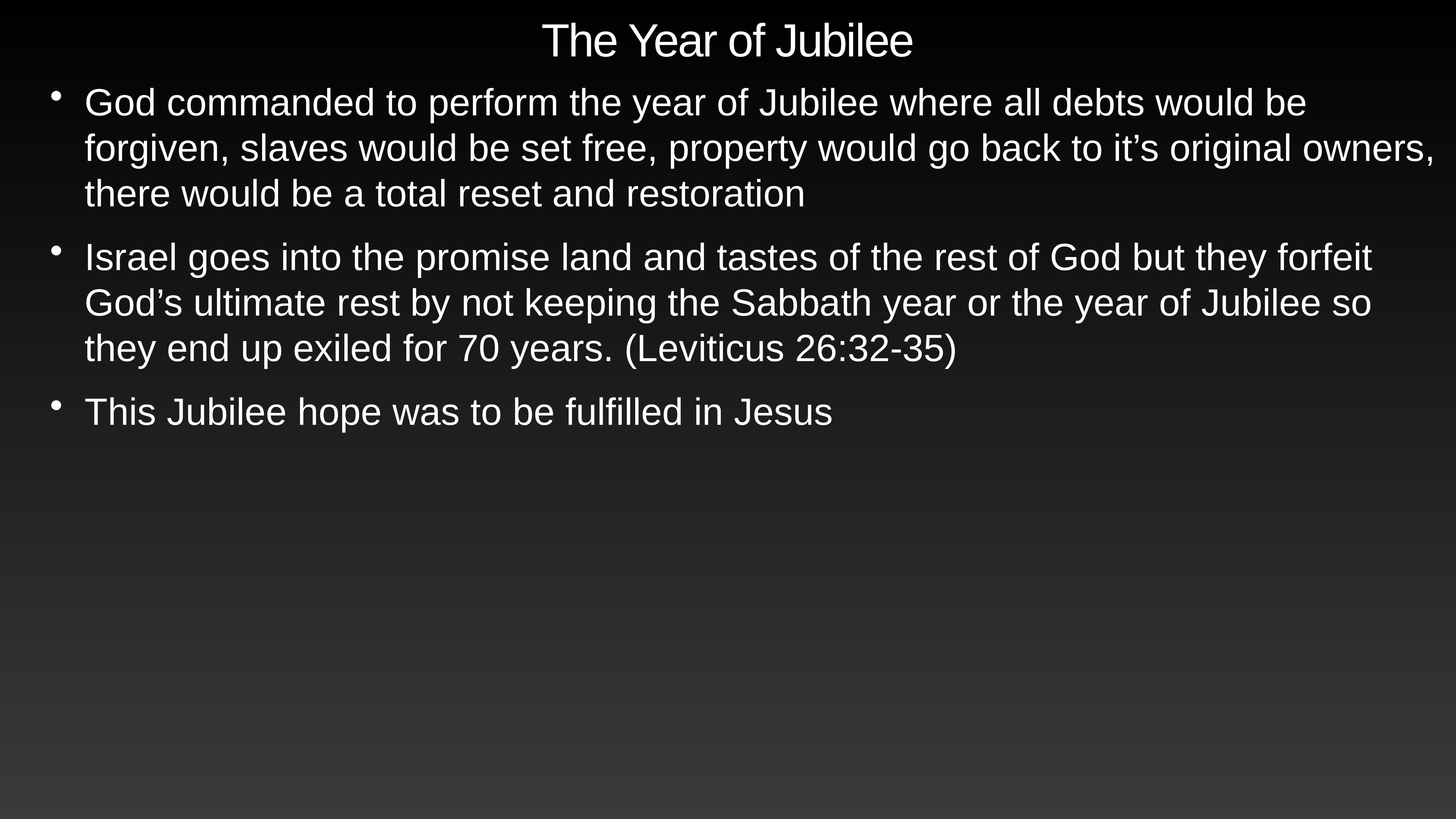

# The Year of Jubilee
God commanded to perform the year of Jubilee where all debts would be forgiven, slaves would be set free, property would go back to it’s original owners, there would be a total reset and restoration
Israel goes into the promise land and tastes of the rest of God but they forfeit God’s ultimate rest by not keeping the Sabbath year or the year of Jubilee so they end up exiled for 70 years. (Leviticus 26:32-35)
This Jubilee hope was to be fulfilled in Jesus